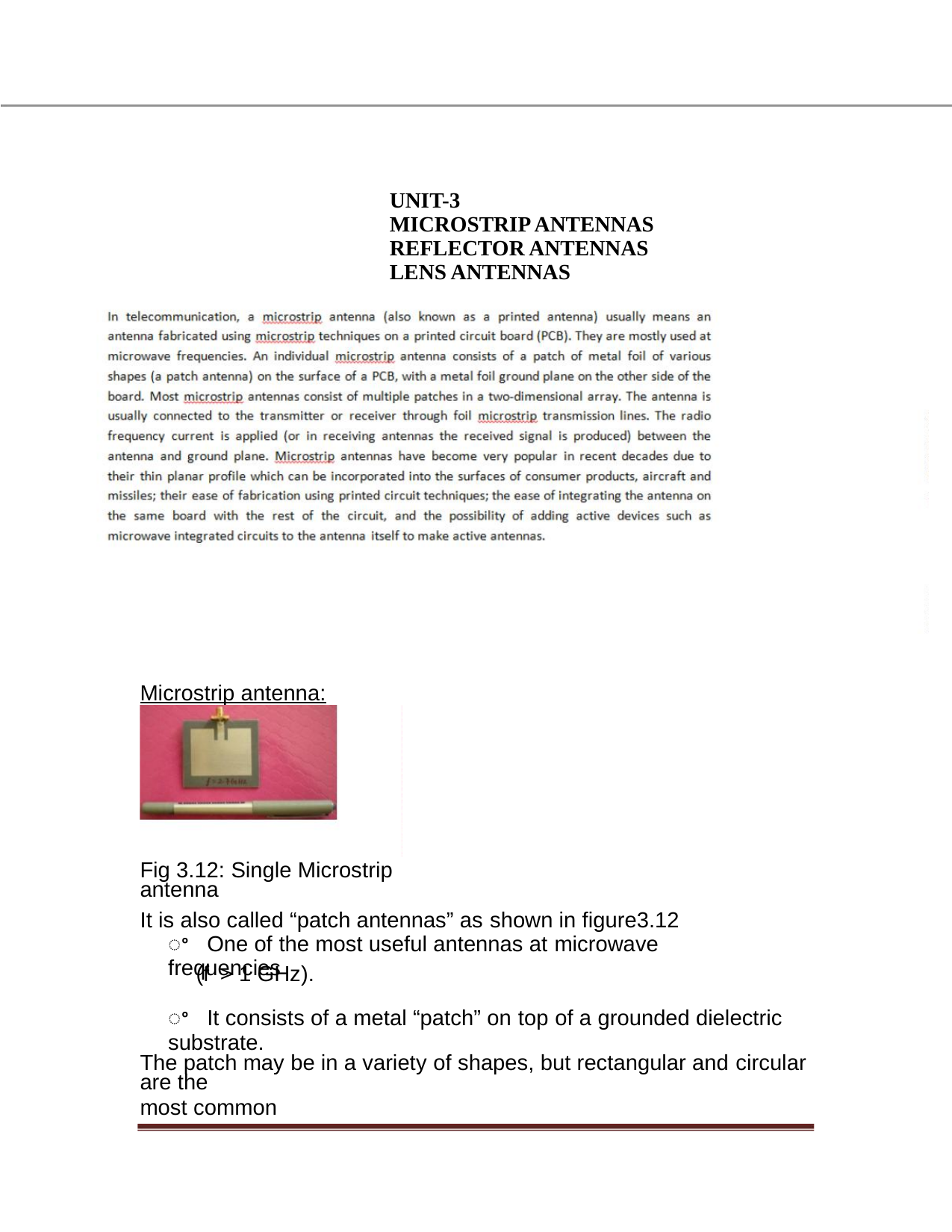

UNIT-3
MICROSTRIP ANTENNAS
REFLECTOR ANTENNAS
LENS ANTENNAS

Microstrip antenna:

Fig 3.12: Single Microstrip antenna
It is also called “patch antennas” as shown in figure3.12
ꢀ One of the most useful antennas at microwave frequencies
(f > 1 GHz).
ꢀ It consists of a metal “patch” on top of a grounded dielectric substrate.
The patch may be in a variety of shapes, but rectangular and circular are the
most common